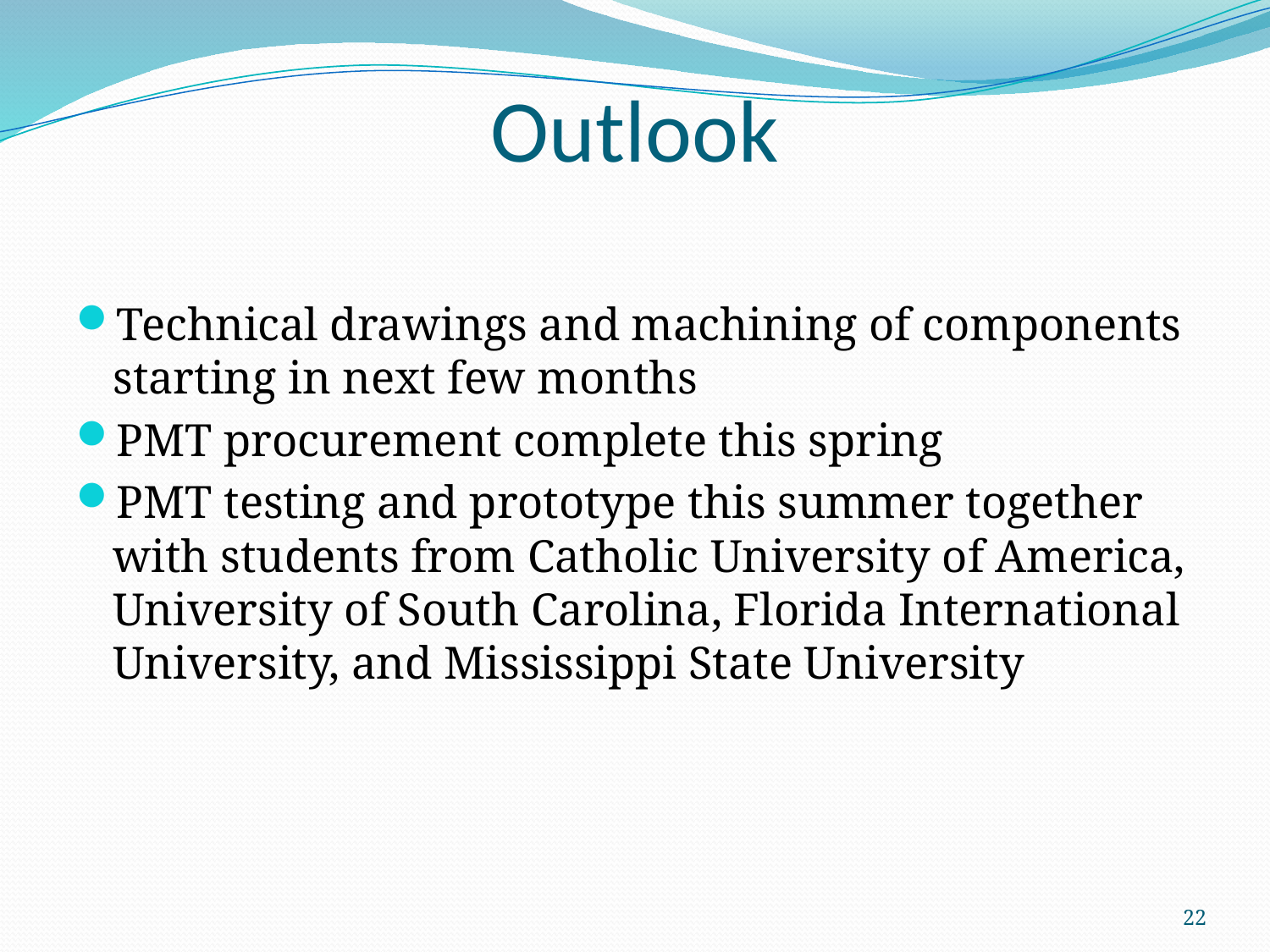

# Outlook
Technical drawings and machining of components starting in next few months
PMT procurement complete this spring
PMT testing and prototype this summer together with students from Catholic University of America, University of South Carolina, Florida International University, and Mississippi State University
22